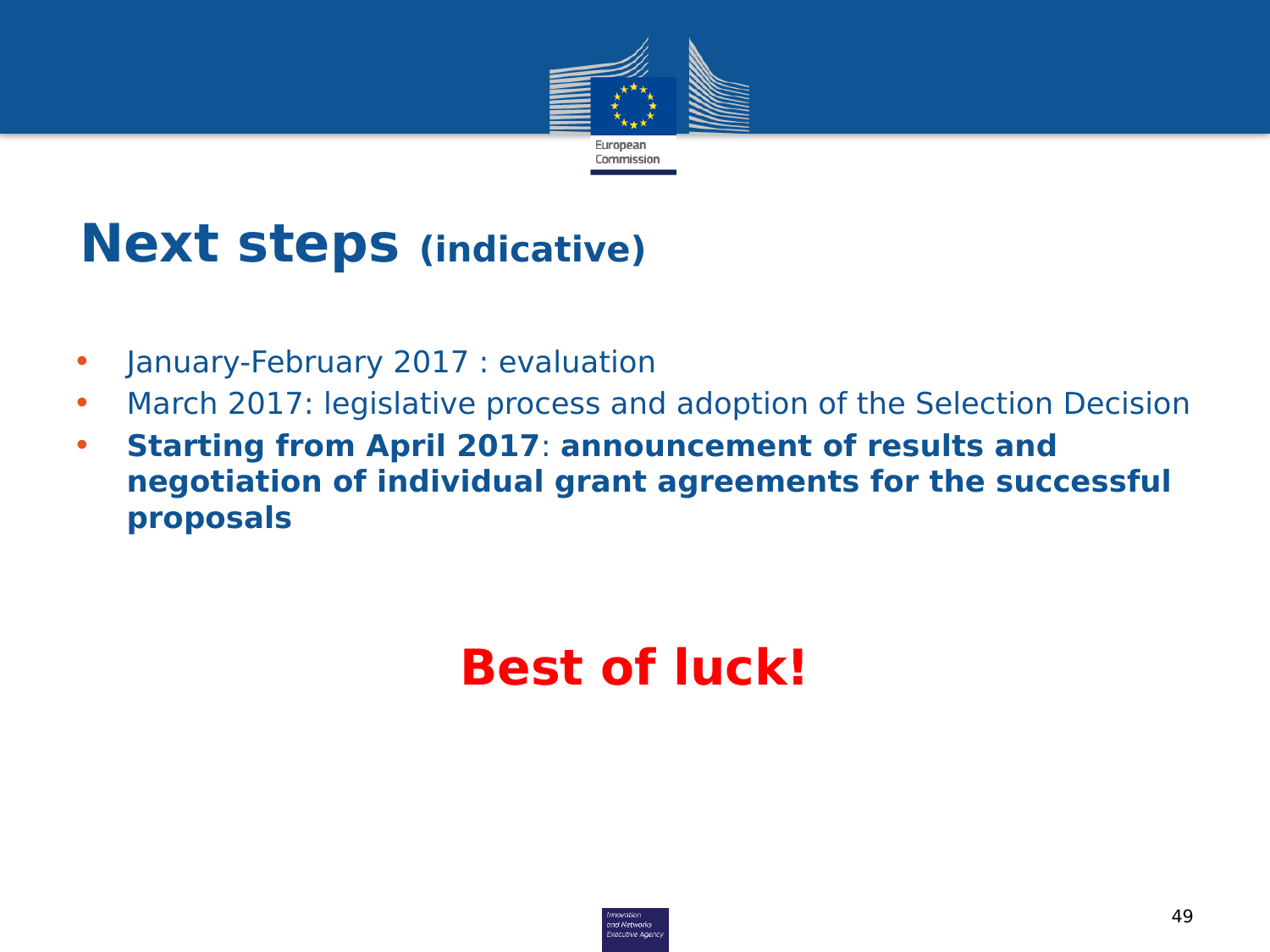

# Next steps (indicative)
January-February 2017 : evaluation
March 2017: legislative process and adoption of the Selection Decision
Starting from April 2017: announcement of results and negotiation of individual grant agreements for the successful proposals

Best of luck!

49